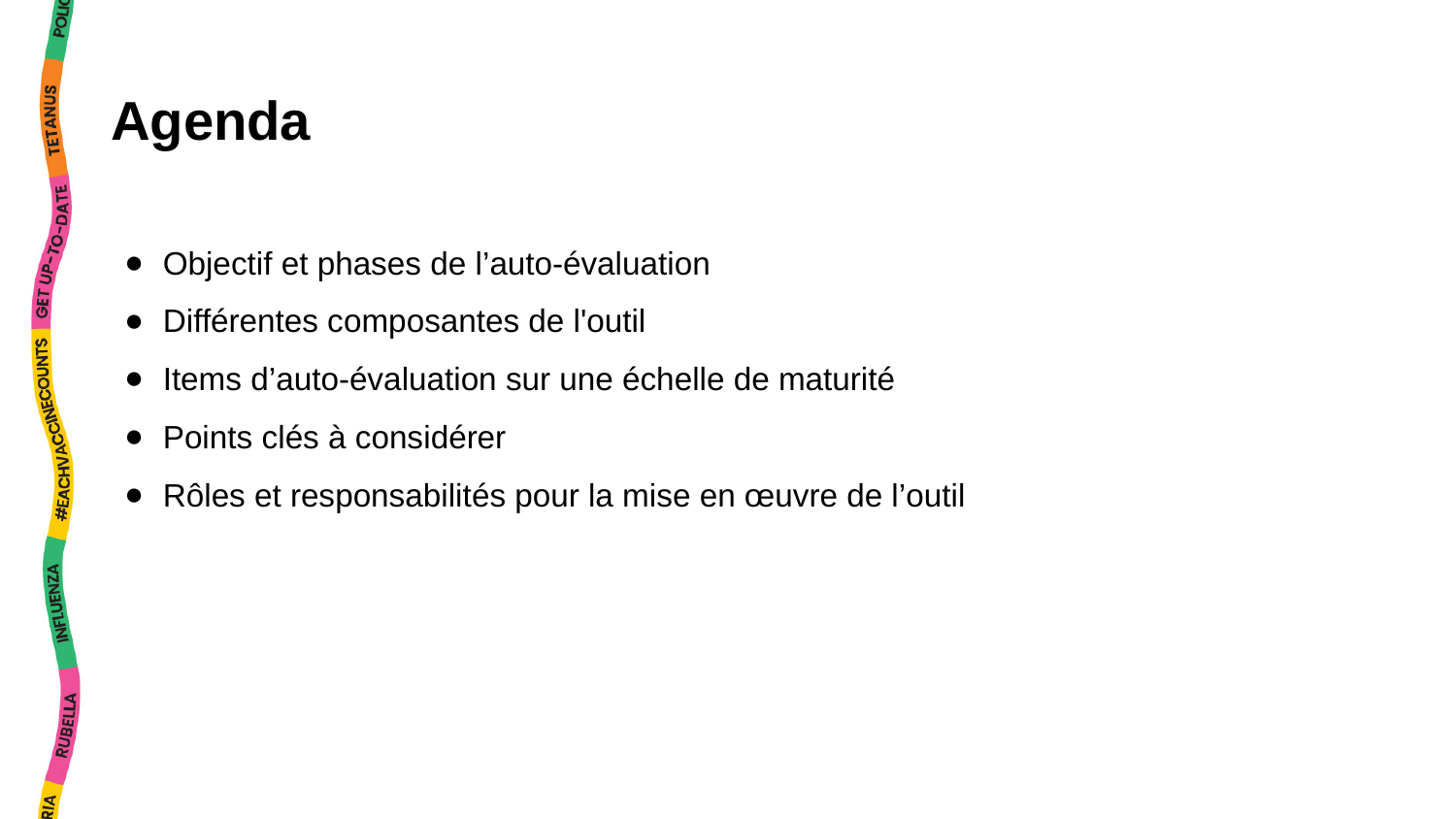

# Agenda
Objectif et phases de l’auto-évaluation
Différentes composantes de l'outil
Items d’auto-évaluation sur une échelle de maturité
Points clés à considérer
Rôles et responsabilités pour la mise en œuvre de l’outil